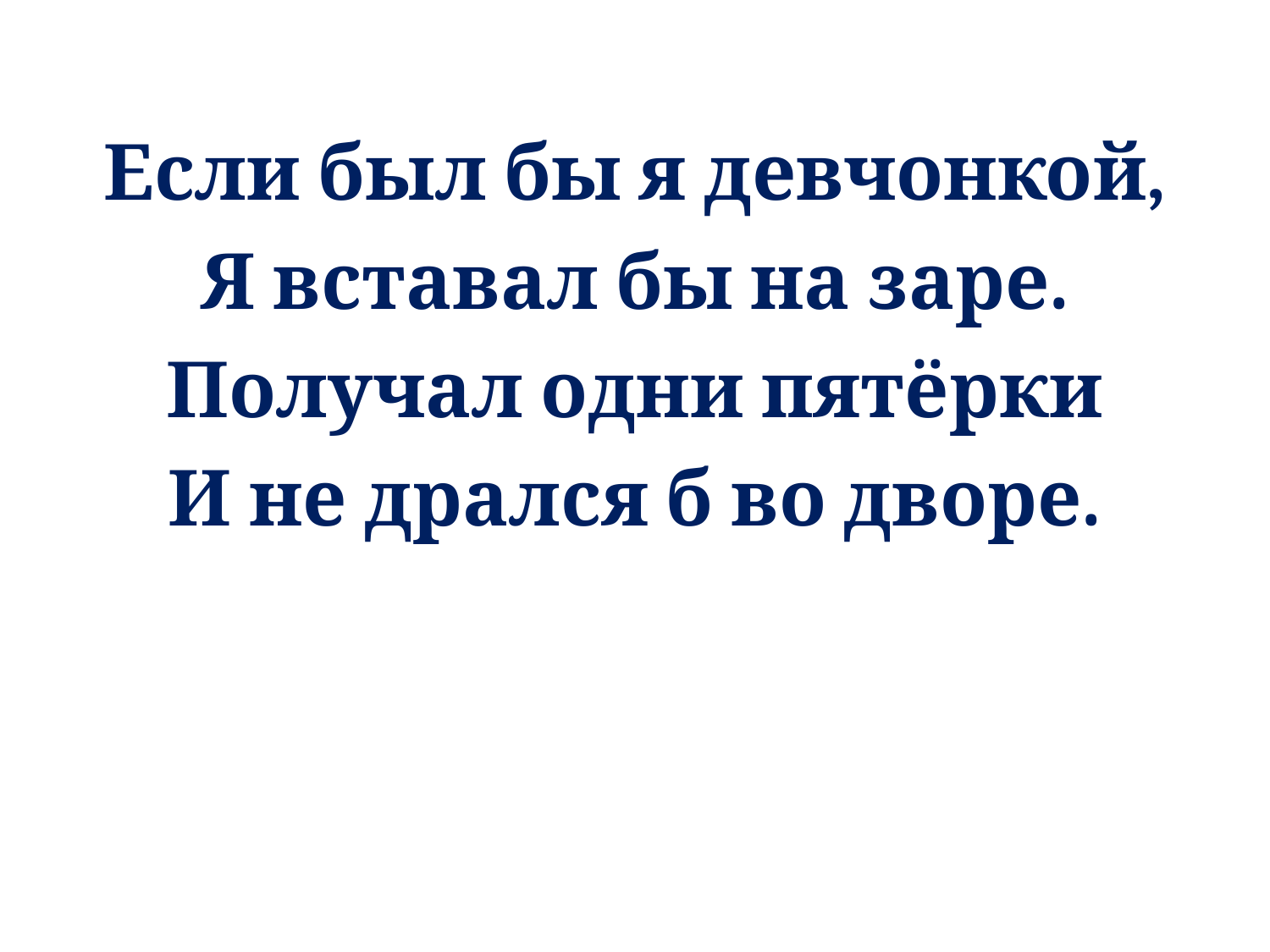

Если был бы я девчонкой,
Я вставал бы на заре.
Получал одни пятёрки
И не дрался б во дворе.